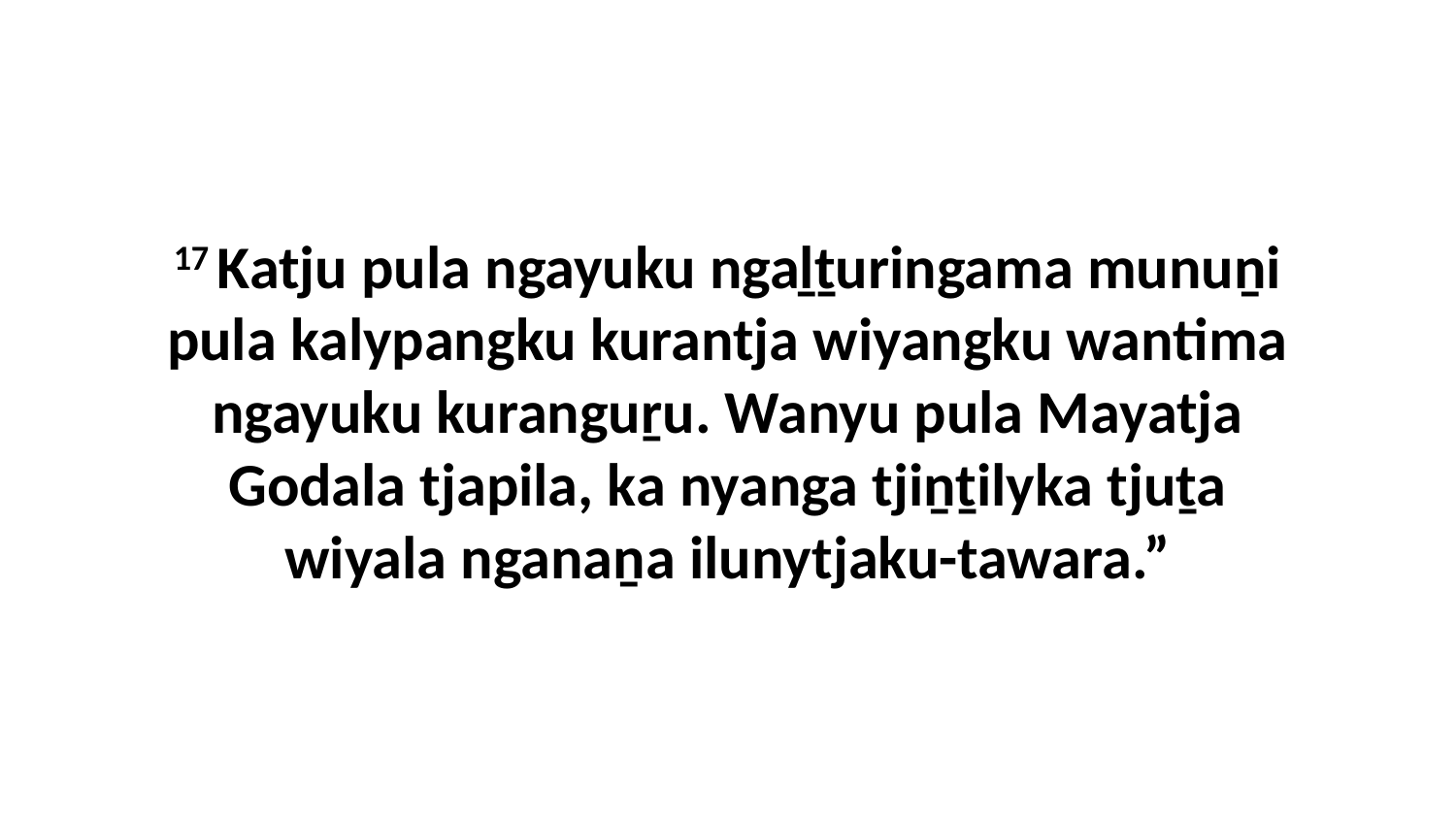

17 Katju pula ngayuku ngaḻṯuringama munuṉi pula kalypangku kurantja wiyangku wantima ngayuku kuranguṟu. Wanyu pula Mayatja Godala tjapila, ka nyanga tjiṉṯilyka tjuṯa wiyala nganaṉa ilunytjaku-tawara.”